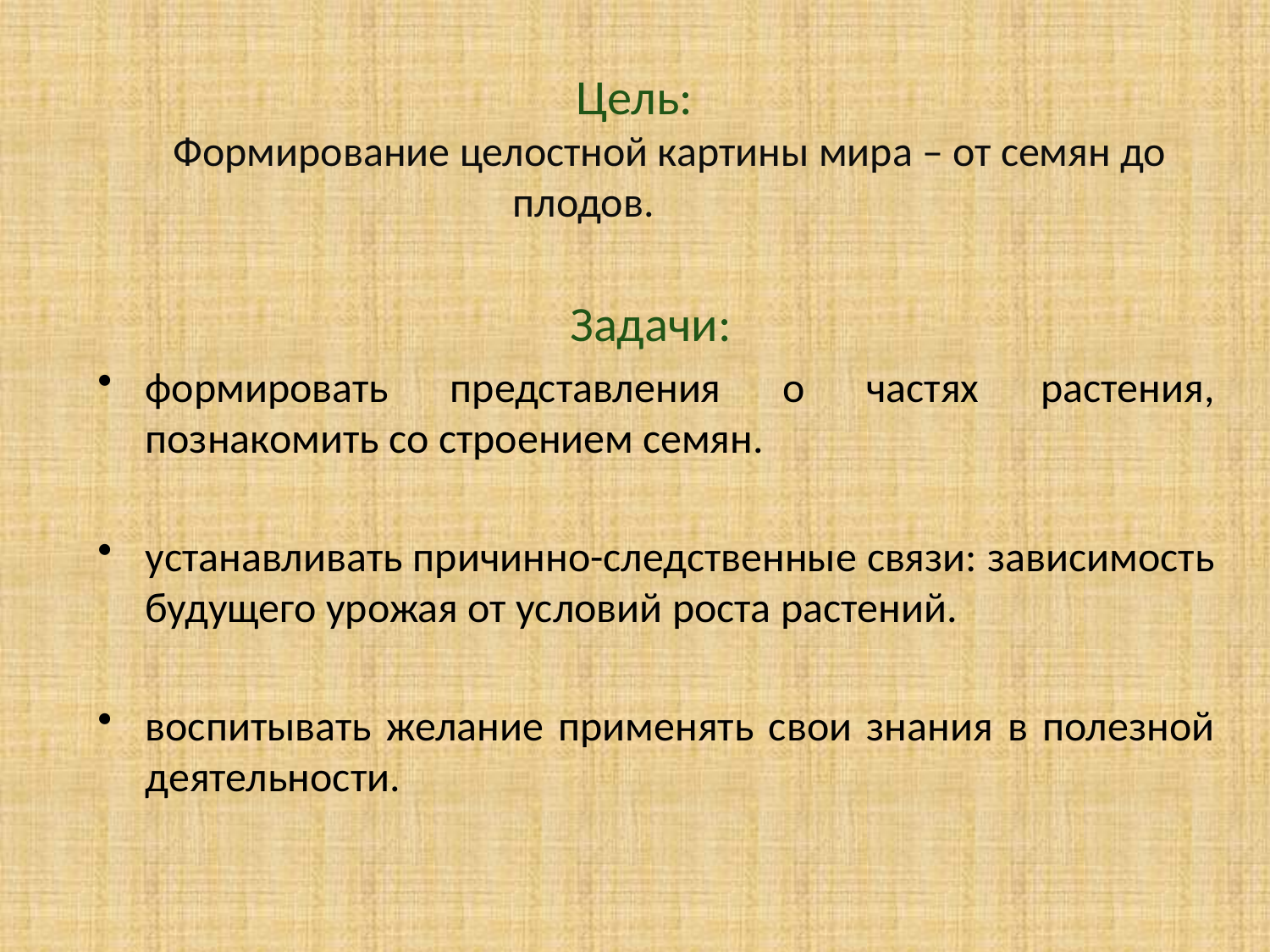

# Цель: Формирование целостной картины мира – от семян до плодов.
Задачи:
формировать представления о частях растения, познакомить со строением семян.

устанавливать причинно-следственные связи: зависимость будущего урожая от условий роста растений.

воспитывать желание применять свои знания в полезной деятельности.